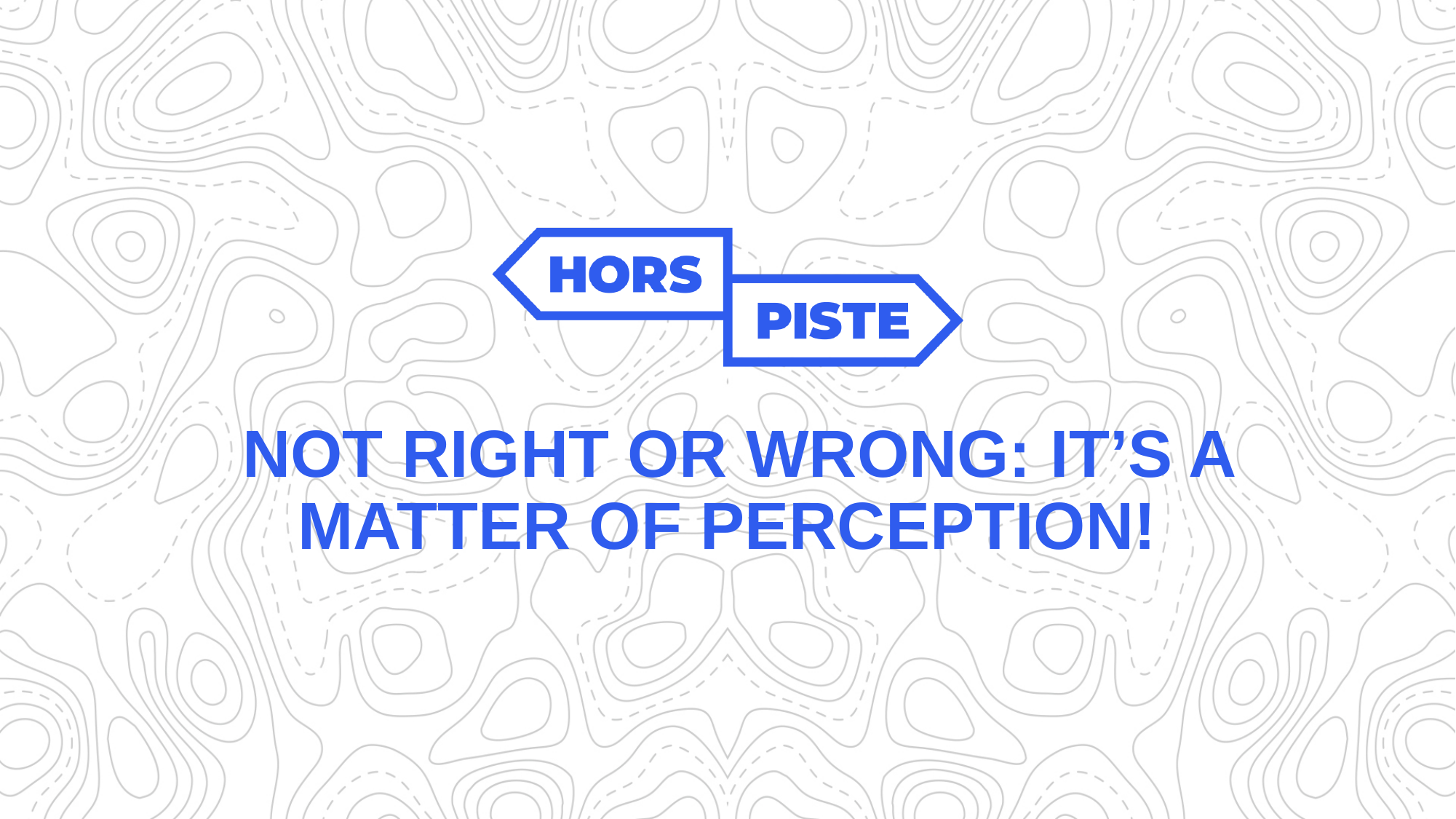

NOT RIGHT OR WRONG: It’s a matter of perception!